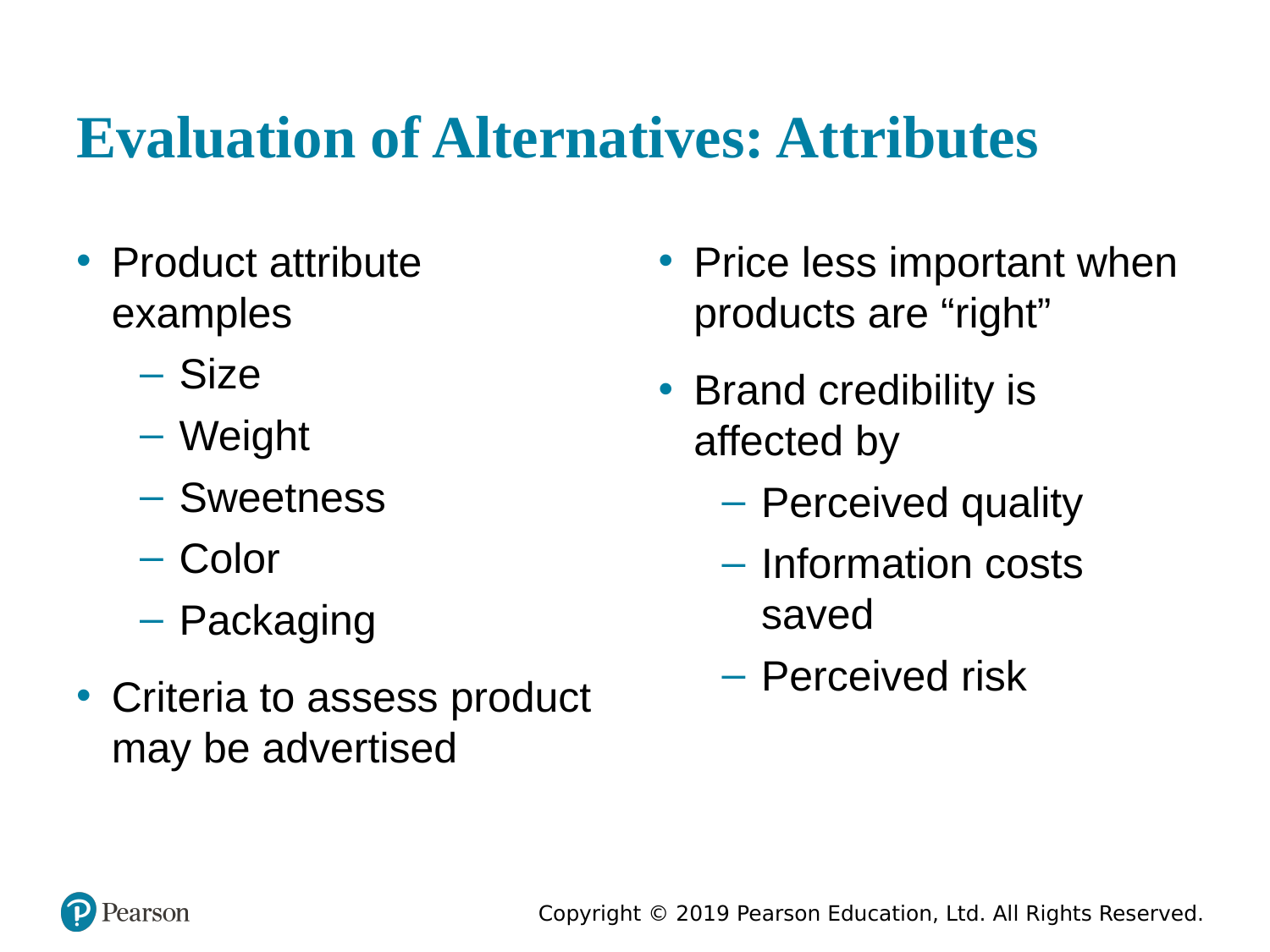

# Evaluation of Alternatives: Attributes
Product attribute examples
Size
Weight
Sweetness
Color
Packaging
Criteria to assess product may be advertised
Price less important when products are “right”
Brand credibility is affected by
Perceived quality
Information costs saved
Perceived risk